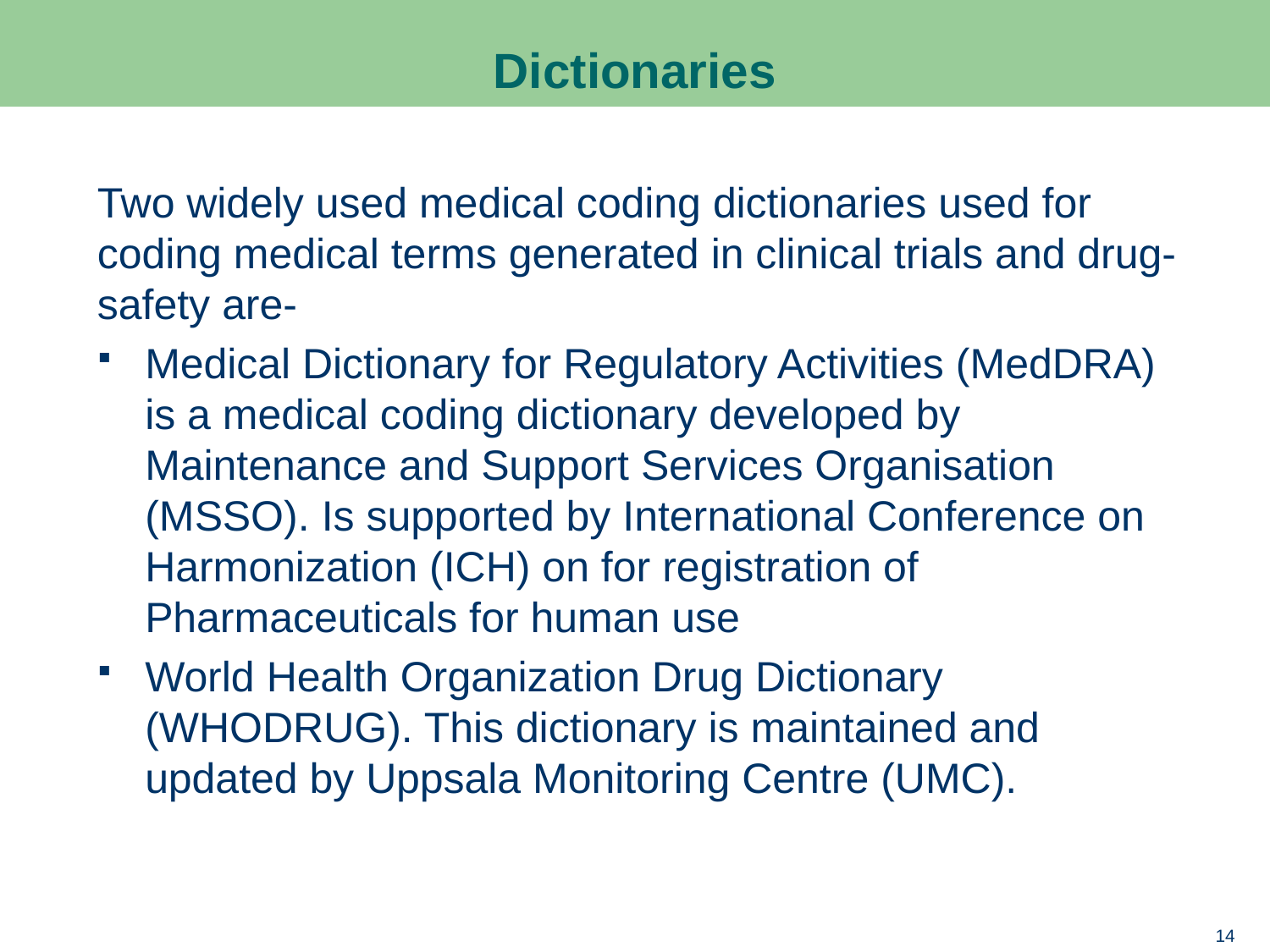

# Dictionaries
Two widely used medical coding dictionaries used for coding medical terms generated in clinical trials and drug-safety are-
Medical Dictionary for Regulatory Activities (MedDRA) is a medical coding dictionary developed by Maintenance and Support Services Organisation (MSSO). Is supported by International Conference on Harmonization (ICH) on for registration of Pharmaceuticals for human use
World Health Organization Drug Dictionary (WHODRUG). This dictionary is maintained and updated by Uppsala Monitoring Centre (UMC).